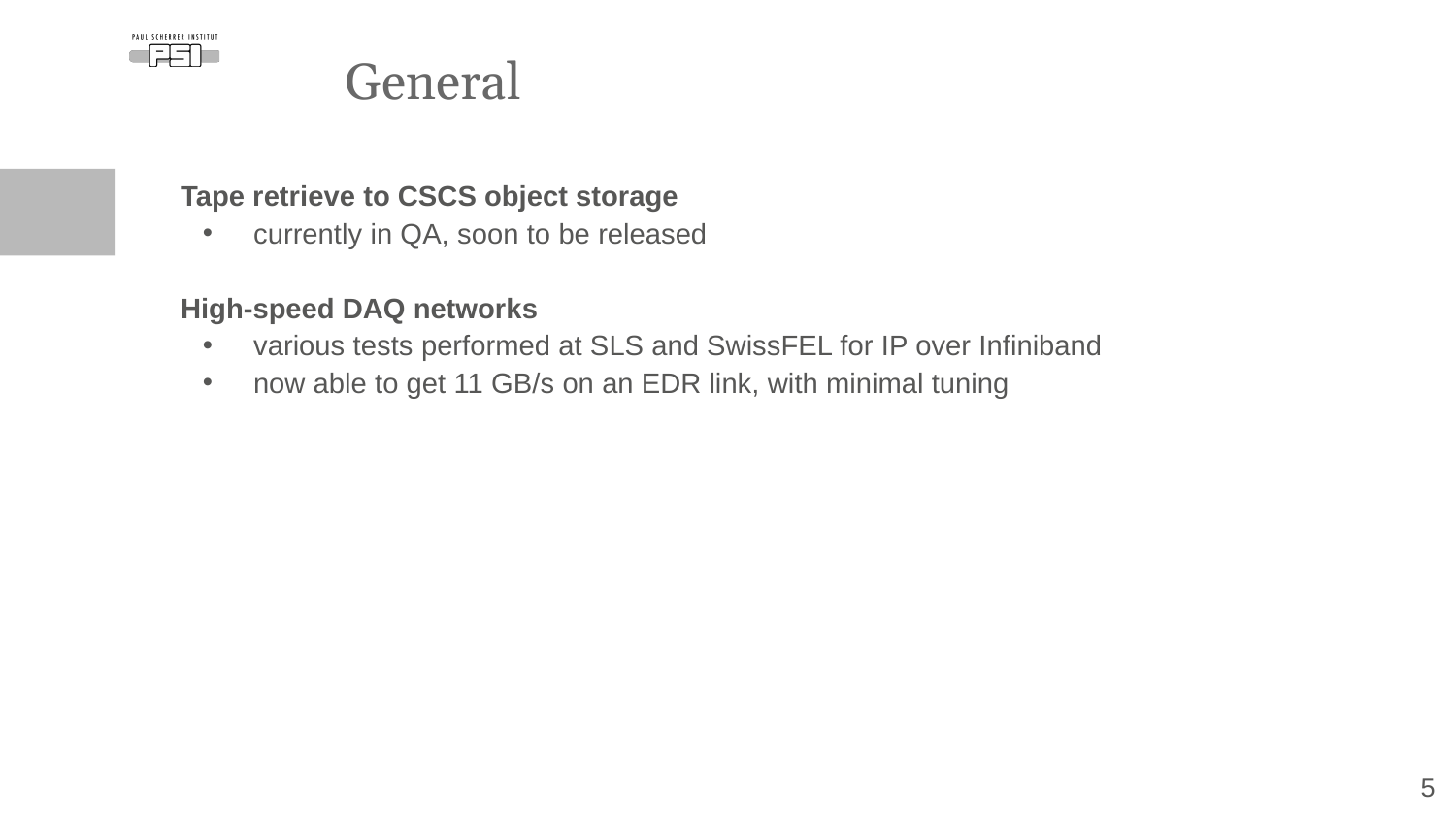

# General
Tape retrieve to CSCS object storage
currently in QA, soon to be released

High-speed DAQ networks
various tests performed at SLS and SwissFEL for IP over Infiniband
now able to get 11 GB/s on an EDR link, with minimal tuning
5